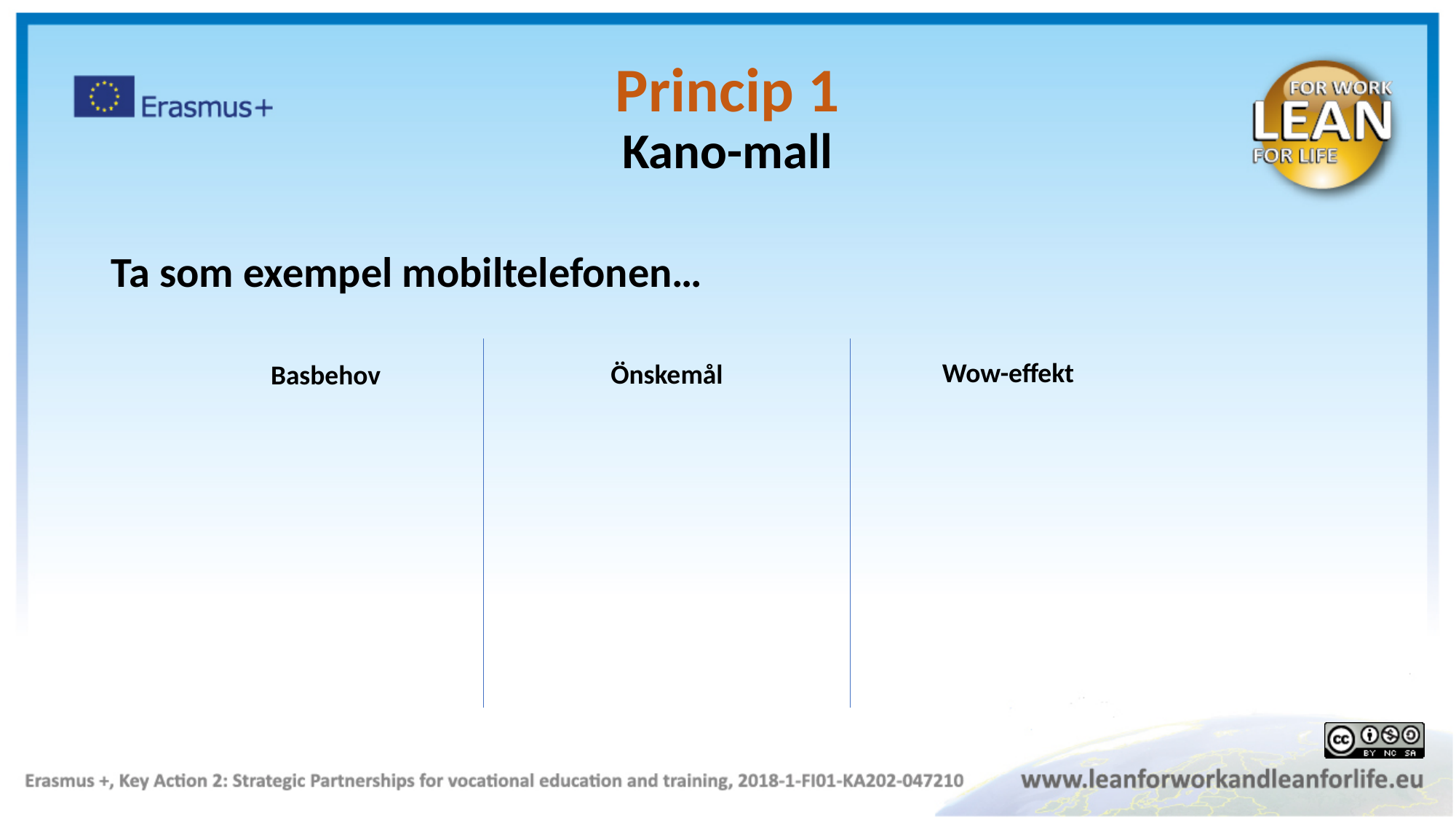

Princip 1
Kano-mall
Ta som exempel mobiltelefonen…
Wow-effekt
Önskemål
Basbehov